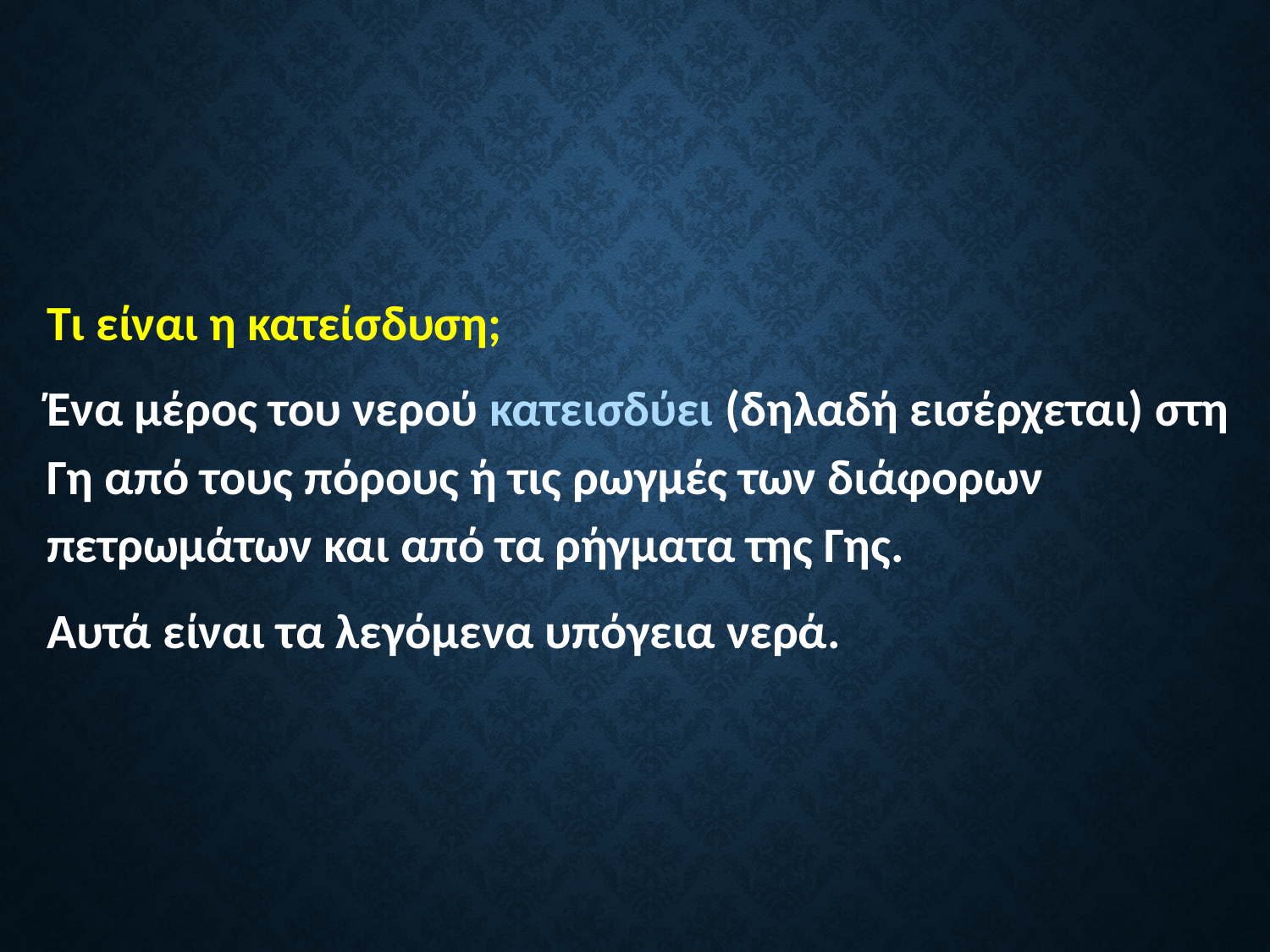

Τι είναι η κατείσδυση;
Ένα μέρος του νερού κατεισδύει (δηλαδή εισέρχεται) στη Γη από τους πόρους ή τις ρωγμές των διάφορων πετρωμάτων και από τα ρήγματα της Γης.
Αυτά είναι τα λεγόμενα υπόγεια νερά.